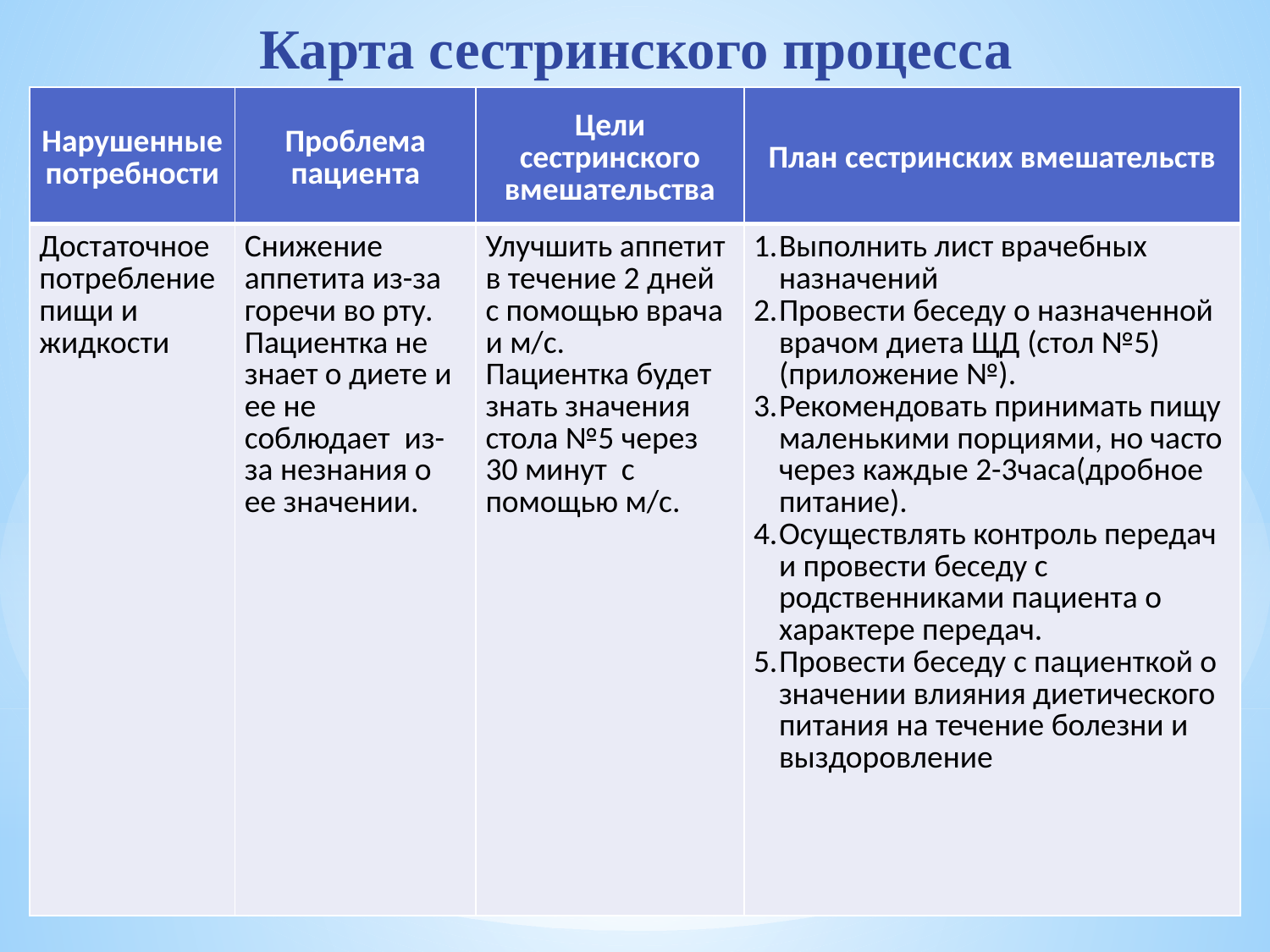

# Карта сестринского процесса
| Нарушенные потребности | Проблема пациента | Цели сестринского вмешательства | План сестринских вмешательств |
| --- | --- | --- | --- |
| Достаточное потребление пищи и жидкости | Снижение аппетита из-за горечи во рту. Пациентка не знает о диете и ее не соблюдает из-за незнания о ее значении. | Улучшить аппетит в течение 2 дней с помощью врача и м/с. Пациентка будет знать значения стола №5 через 30 минут с помощью м/с. | Выполнить лист врачебных назначений Провести беседу о назначенной врачом диета ЩД (стол №5) (приложение №). Рекомендовать принимать пищу маленькими порциями, но часто через каждые 2-3часа(дробное питание). Осуществлять контроль передач и провести беседу с родственниками пациента о характере передач. Провести беседу с пациенткой о значении влияния диетического питания на течение болезни и выздоровление |